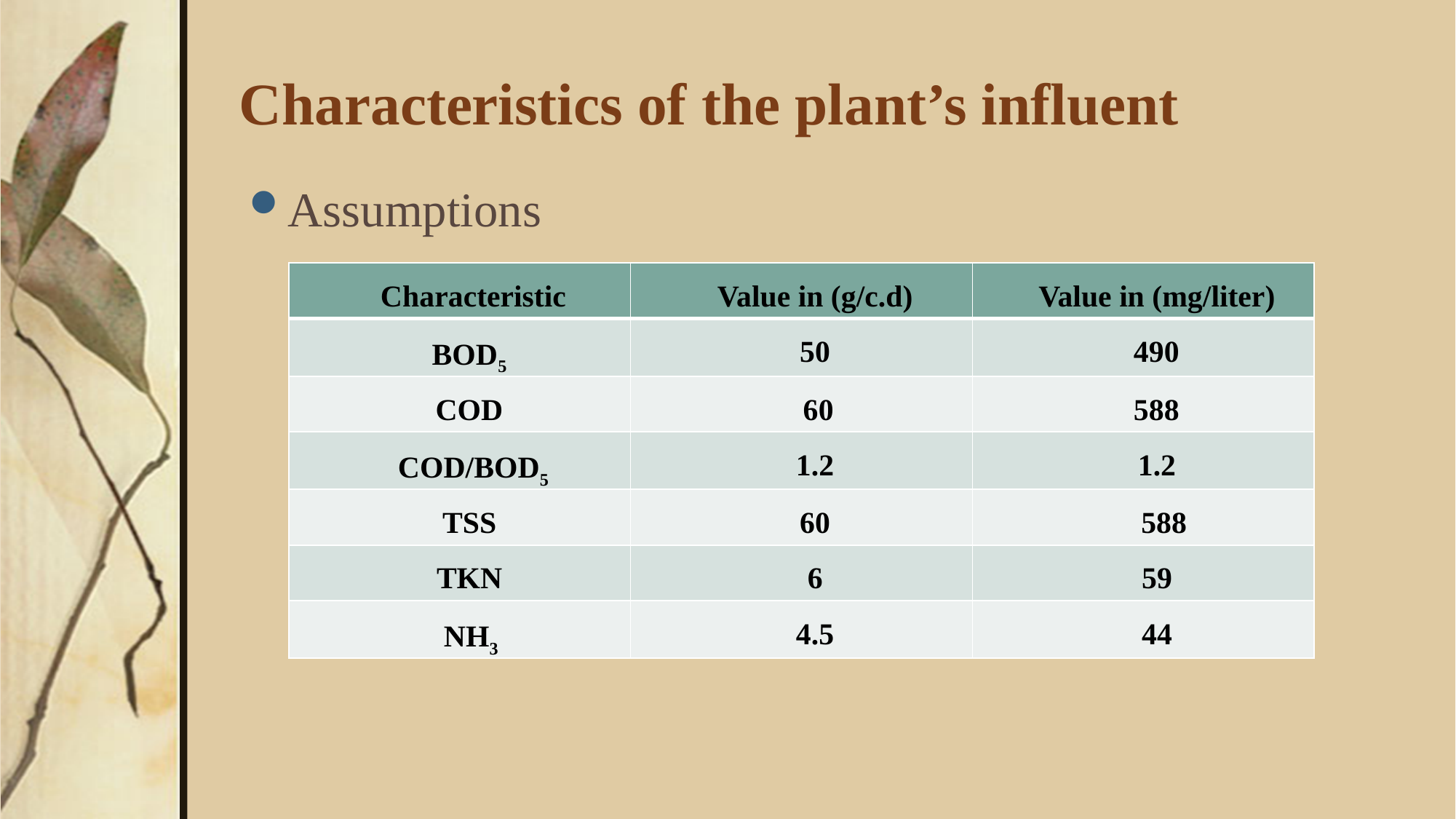

# Characteristics of the plant’s influent
Assumptions

| Characteristic | Value in (g/c.d) | Value in (mg/liter) |
| --- | --- | --- |
| BOD5 | 50 | 490 |
| COD | 60 | 588 |
| COD/BOD5 | 1.2 | 1.2 |
| TSS | 60 | 588 |
| TKN | 6 | 59 |
| NH3 | 4.5 | 44 |